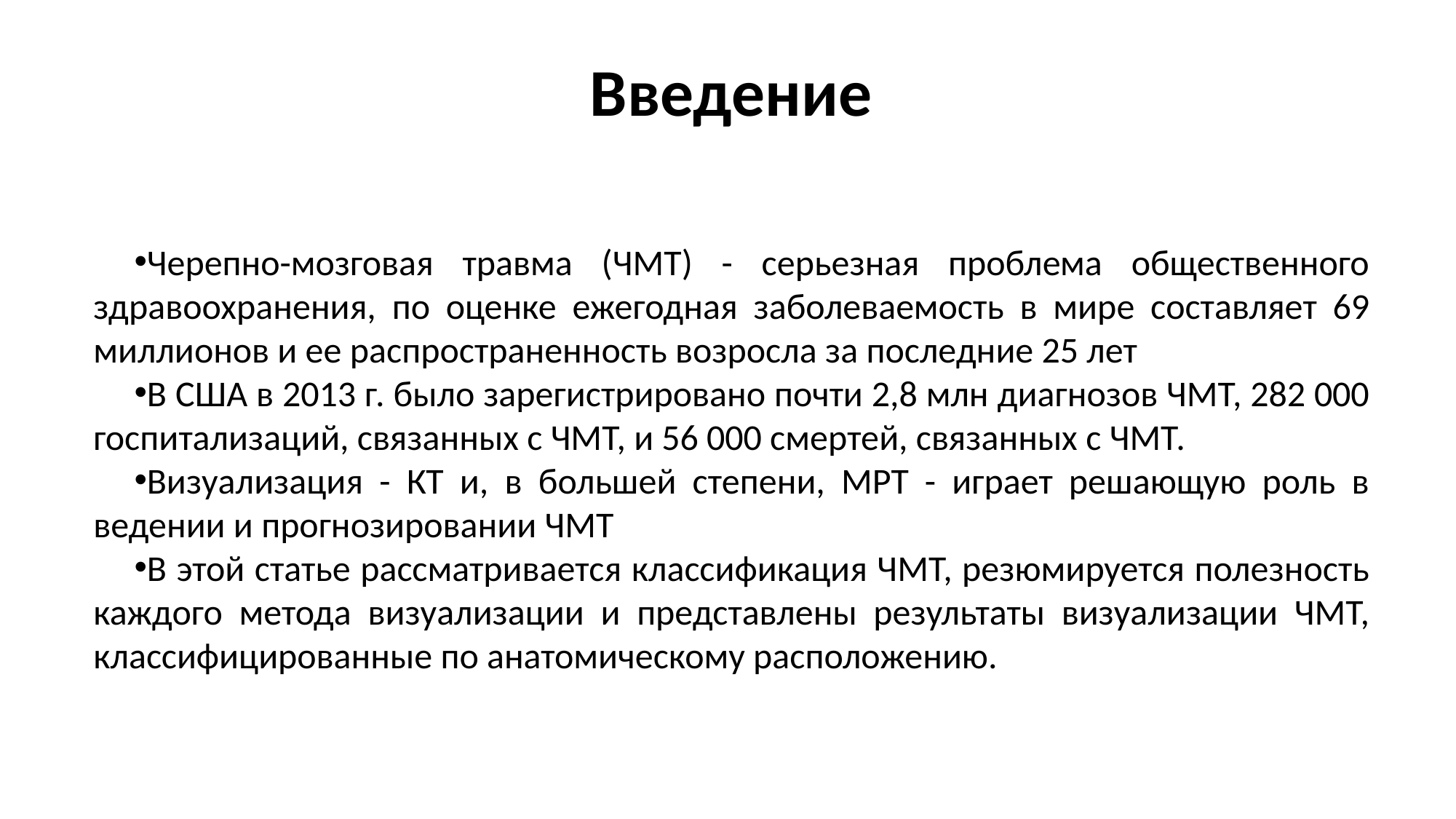

# Введение
Черепно-мозговая травма (ЧМТ) - серьезная проблема общественного здравоохранения, по оценке ежегодная заболеваемость в мире составляет 69 миллионов и ее распространенность возросла за последние 25 лет
В США в 2013 г. было зарегистрировано почти 2,8 млн диагнозов ЧМТ, 282 000 госпитализаций, связанных с ЧМТ, и 56 000 смертей, связанных с ЧМТ.
Визуализация - КТ и, в большей степени, МРТ - играет решающую роль в ведении и прогнозировании ЧМТ
В этой статье рассматривается классификация ЧМТ, резюмируется полезность каждого метода визуализации и представлены результаты визуализации ЧМТ, классифицированные по анатомическому расположению.